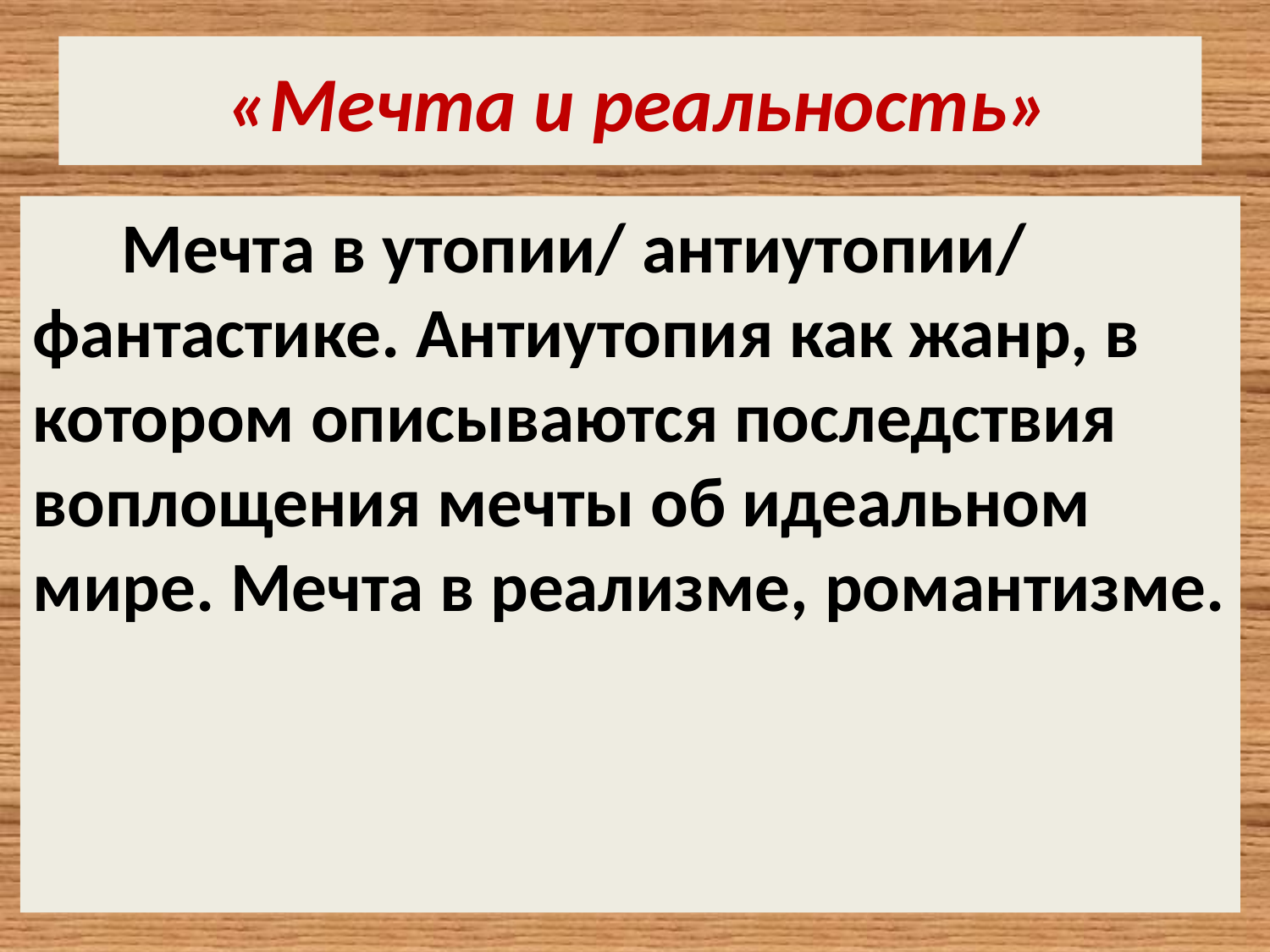

# «Мечта и реальность»
       Мечта в утопии/ антиутопии/ фантастике. Антиутопия как жанр, в котором описываются последствия воплощения мечты об идеальном мире. Мечта в реализме, романтизме.